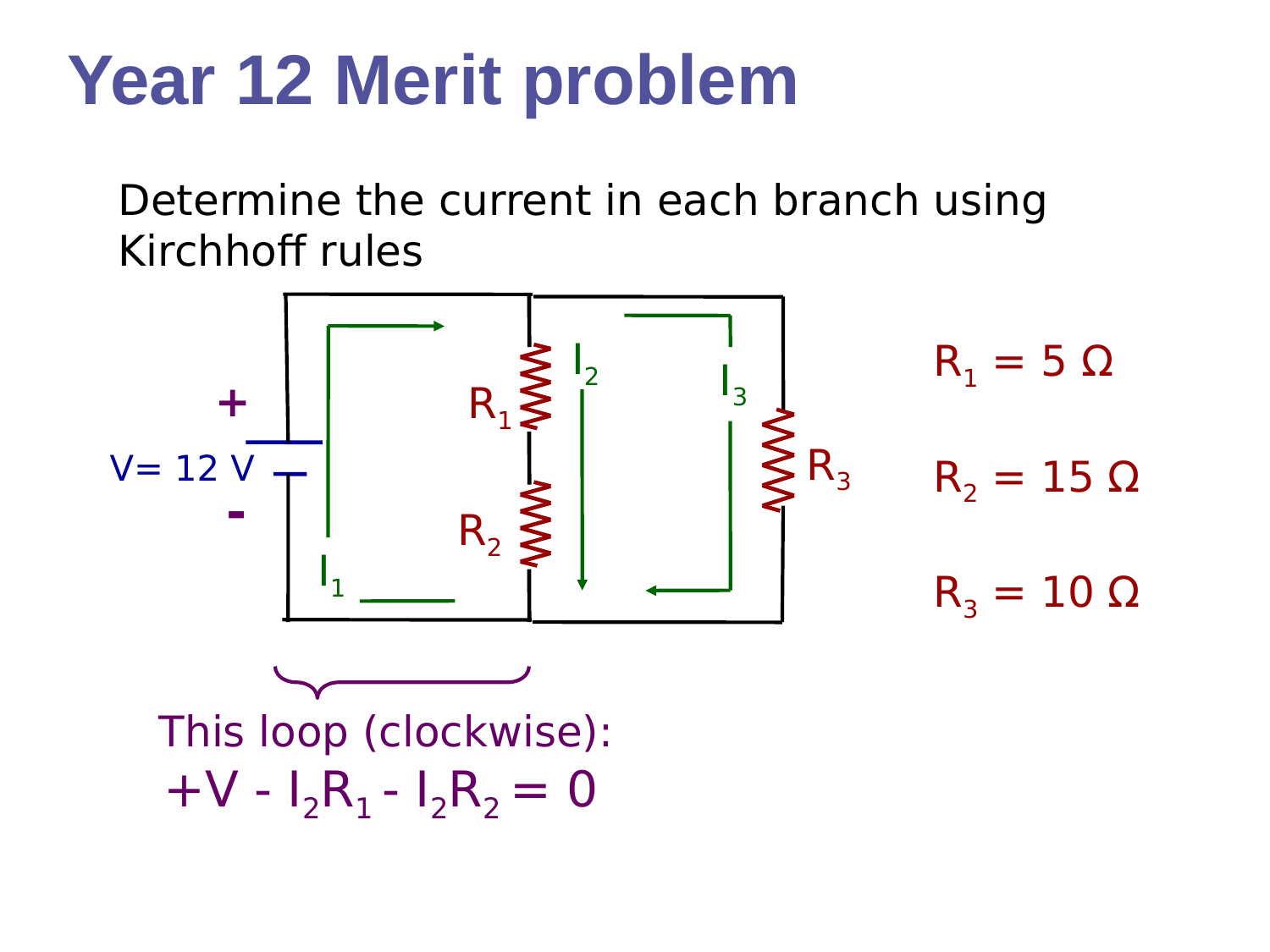

Year 12 Merit problem
Determine the current in each branch using Kirchhoff rules

R1

R3
V= 12 V

R2

I3

I1

I2

R1 = 5 Ω

R2 = 15 Ω

R3 = 10 Ω

+
-

This loop (clockwise):
+V - I2R1 - I2R2 = 0